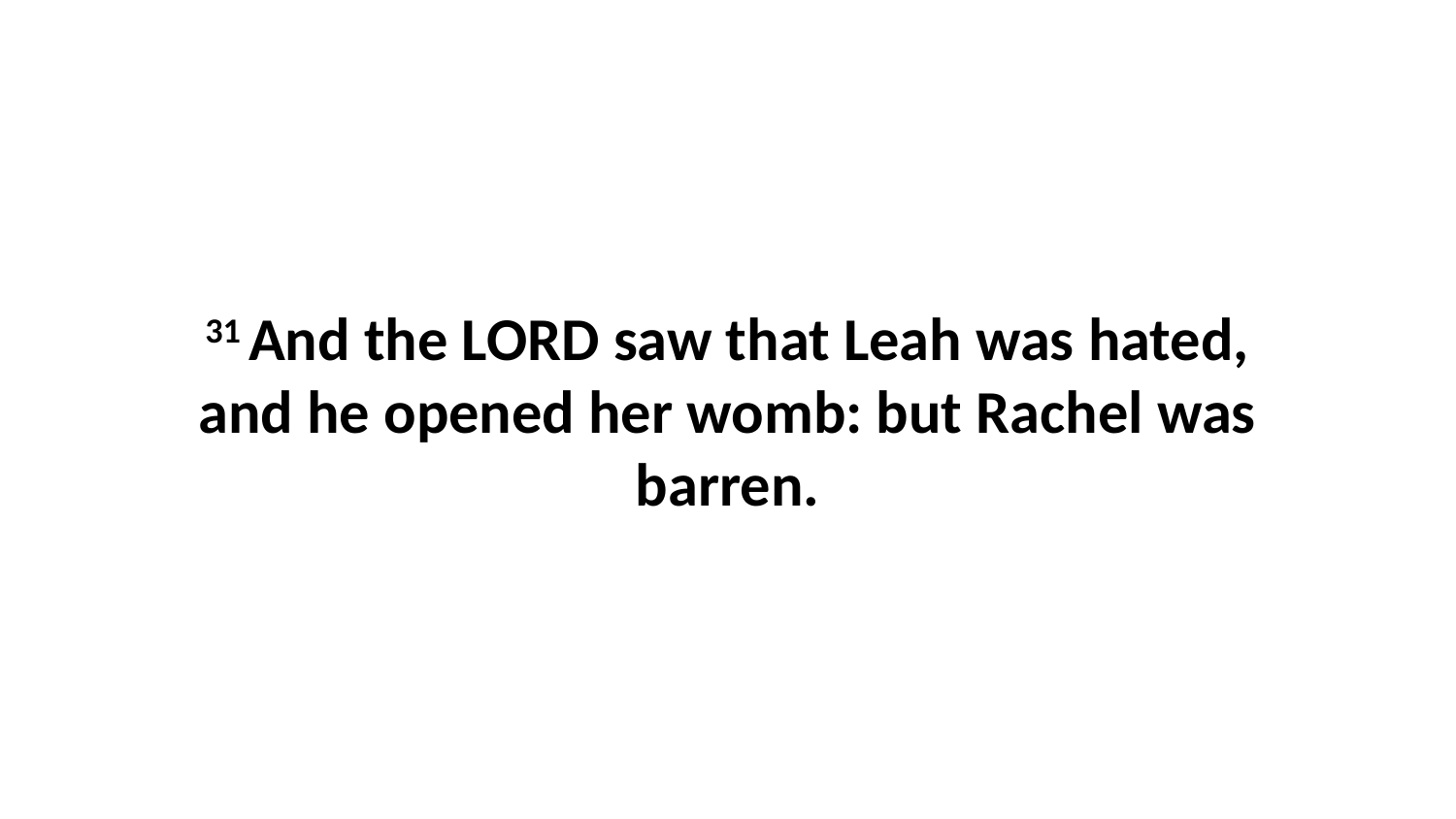

31 And the LORD saw that Leah was hated, and he opened her womb: but Rachel was barren.